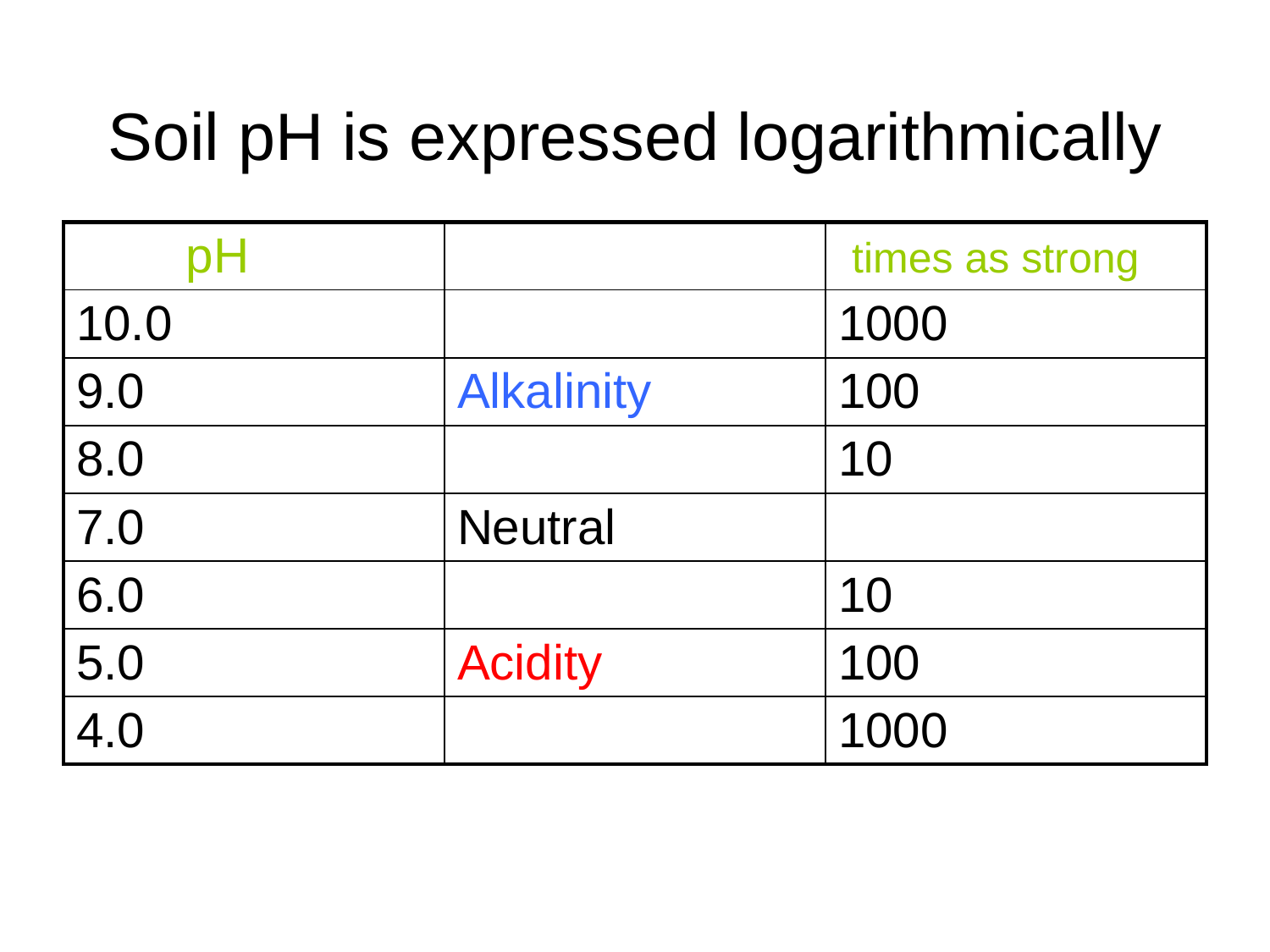

# Soil pH is expressed logarithmically
| pH |  | times as strong |
| --- | --- | --- |
| 10.0 |  | 1000 |
| 9.0 | Alkalinity | 100 |
| 8.0 |  | 10 |
| 7.0 | Neutral |  |
| 6.0 |  | 10 |
| 5.0 | Acidity | 100 |
| 4.0 |  | 1000 |